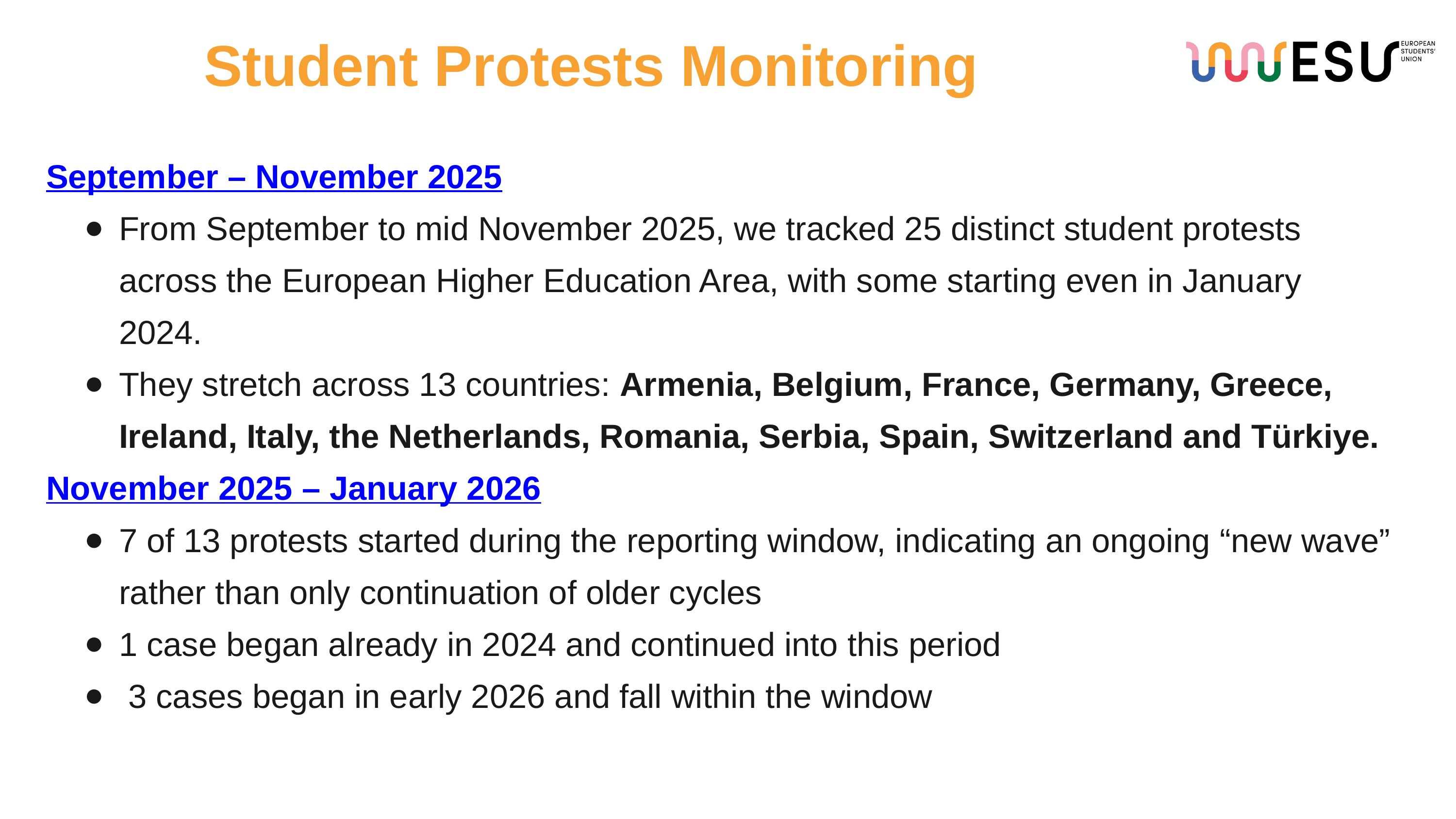

Student Protests Monitoring

September – November 2025
From September to mid November 2025, we tracked 25 distinct student protests across the European Higher Education Area, with some starting even in January 2024.
They stretch across 13 countries: Armenia, Belgium, France, Germany, Greece, Ireland, Italy, the Netherlands, Romania, Serbia, Spain, Switzerland and Türkiye.
November 2025 – January 2026
7 of 13 protests started during the reporting window, indicating an ongoing “new wave” rather than only continuation of older cycles
1 case began already in 2024 and continued into this period
 3 cases began in early 2026 and fall within the window